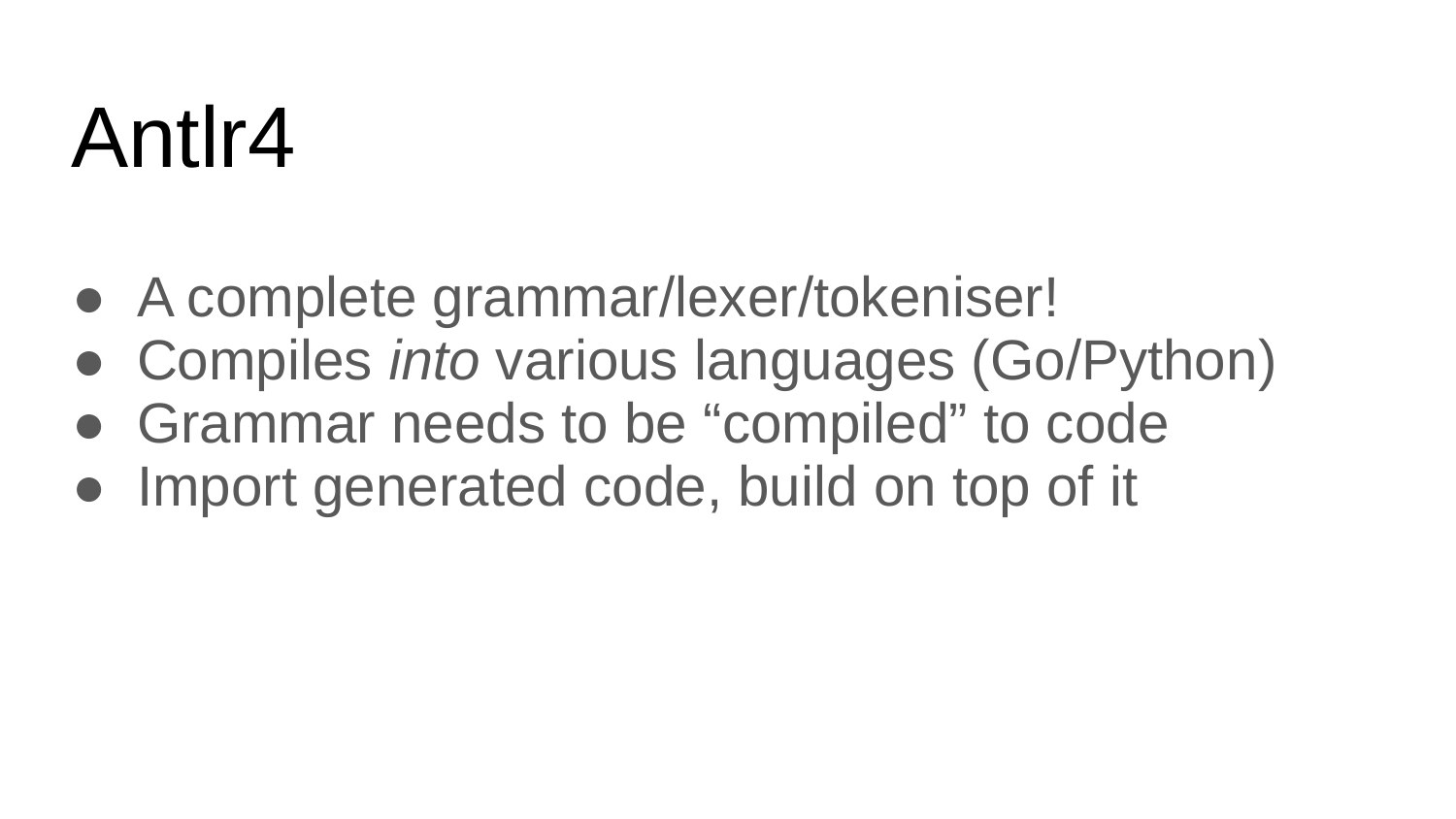

# Antlr4
A complete grammar/lexer/tokeniser!
Compiles into various languages (Go/Python)
Grammar needs to be “compiled” to code
Import generated code, build on top of it